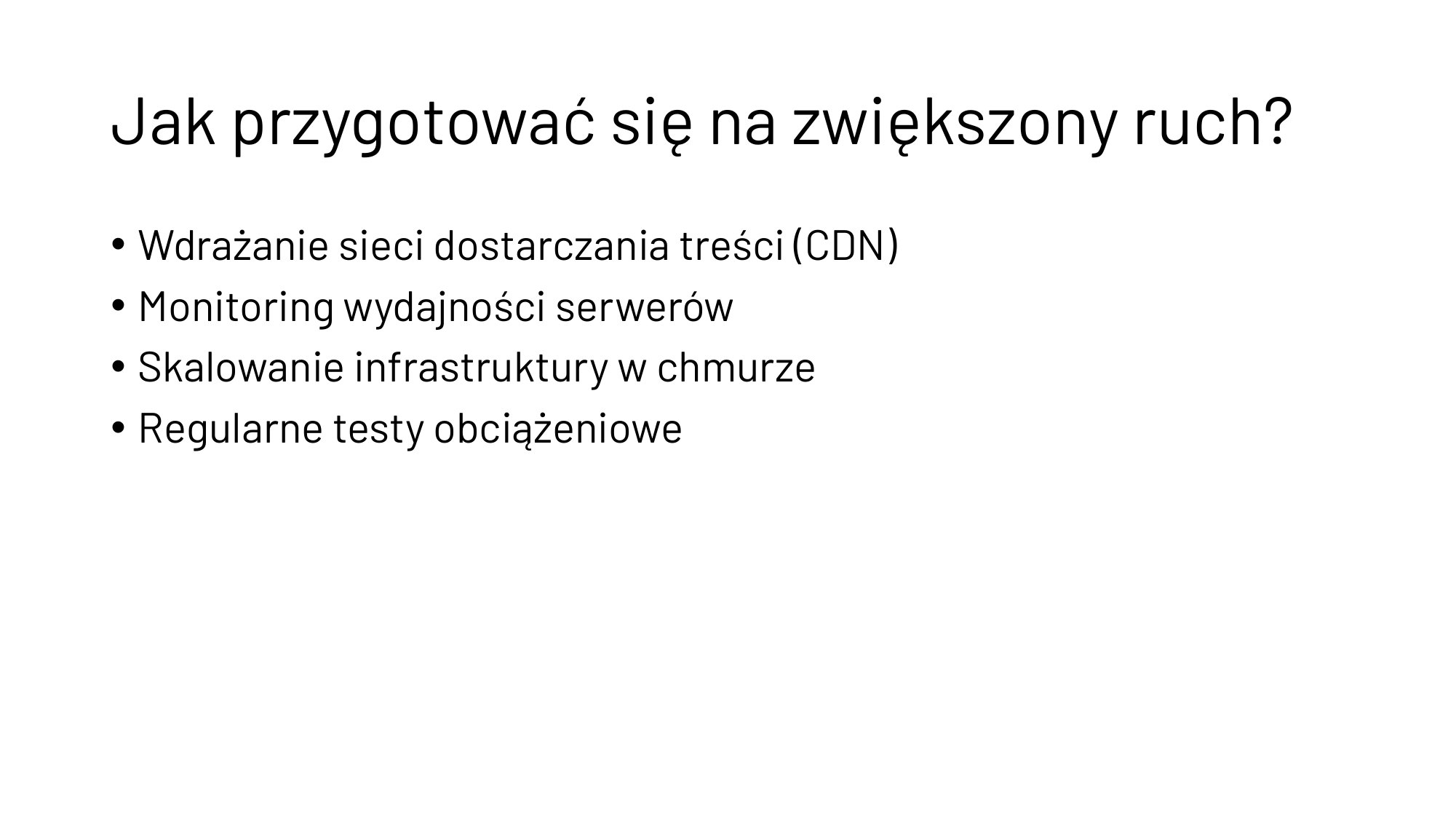

# Jak przygotować się na zwiększony ruch?
Wdrażanie sieci dostarczania treści (CDN)
Monitoring wydajności serwerów
Skalowanie infrastruktury w chmurze
Regularne testy obciążeniowe